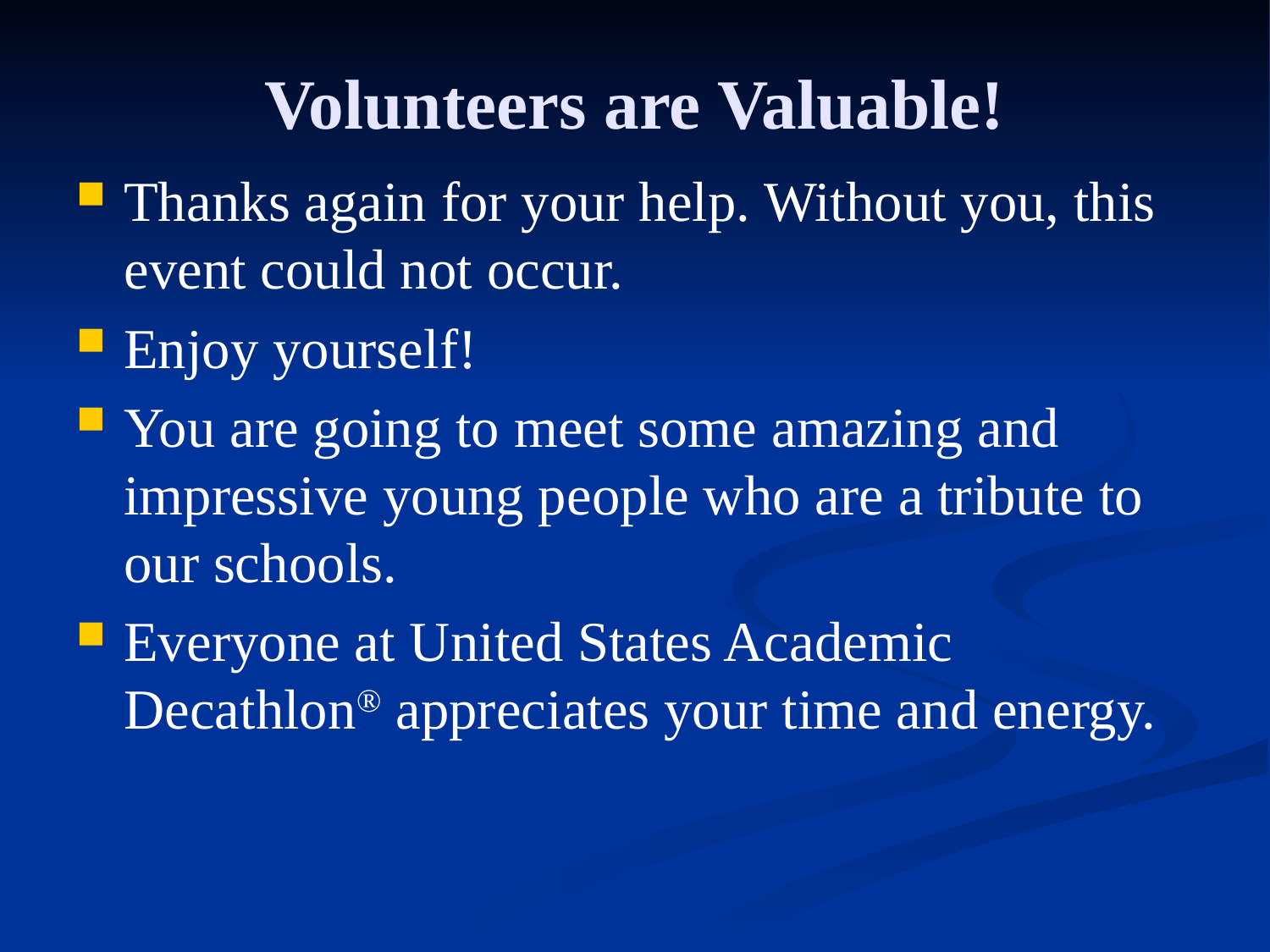

# Volunteers are Valuable!
Thanks again for your help. Without you, this event could not occur.
Enjoy yourself!
You are going to meet some amazing and impressive young people who are a tribute to our schools.
Everyone at United States Academic Decathlon® appreciates your time and energy.